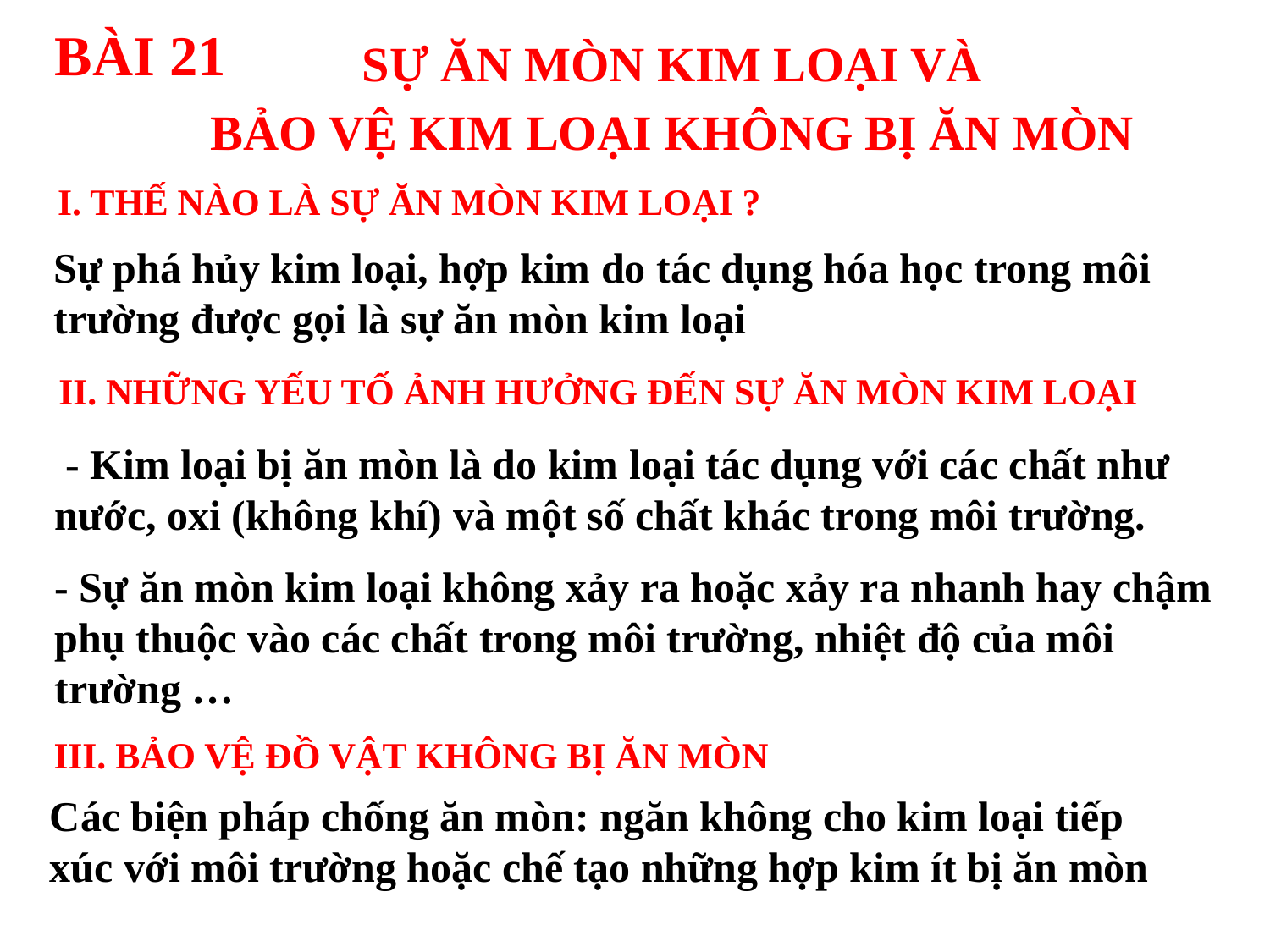

BÀI 21
SỰ ĂN MÒN KIM LOẠI VÀ
BẢO VỆ KIM LOẠI KHÔNG BỊ ĂN MÒN
I. THẾ NÀO LÀ SỰ ĂN MÒN KIM LOẠI ?
Sự phá hủy kim loại, hợp kim do tác dụng hóa học trong môi trường được gọi là sự ăn mòn kim loại
II. NHỮNG YẾU TỐ ẢNH HƯỞNG ĐẾN SỰ ĂN MÒN KIM LOẠI
 - Kim loại bị ăn mòn là do kim loại tác dụng với các chất như nước, oxi (không khí) và một số chất khác trong môi trường.
- Sự ăn mòn kim loại không xảy ra hoặc xảy ra nhanh hay chậm phụ thuộc vào các chất trong môi trường, nhiệt độ của môi trường …
III. BẢO VỆ ĐỒ VẬT KHÔNG BỊ ĂN MÒN
Các biện pháp chống ăn mòn: ngăn không cho kim loại tiếp xúc với môi trường hoặc chế tạo những hợp kim ít bị ăn mòn